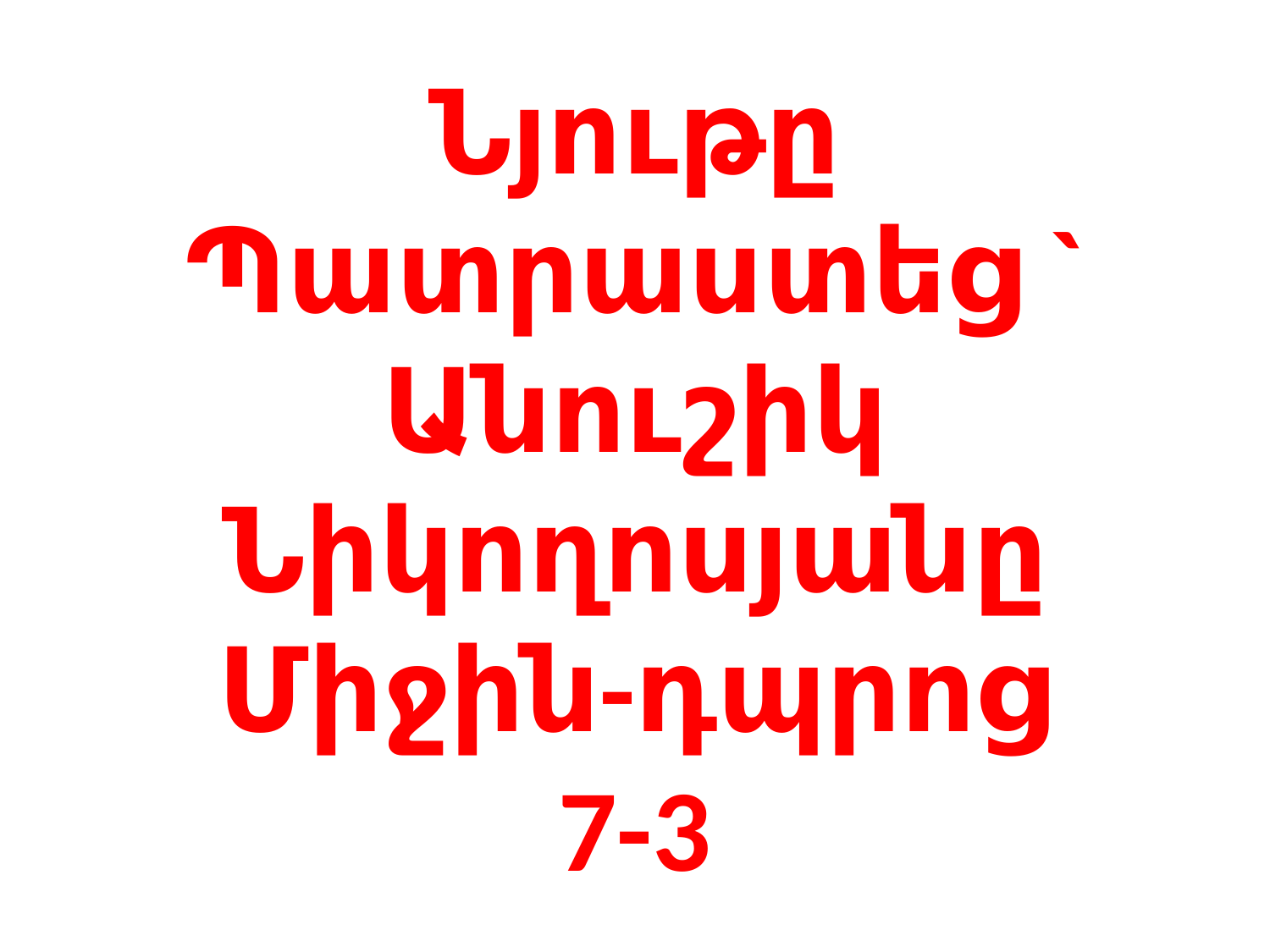

# Նյութը Պատրաստեց ` Անուշիկ Նիկողոսյանը Միջին-դպրոց 7-3